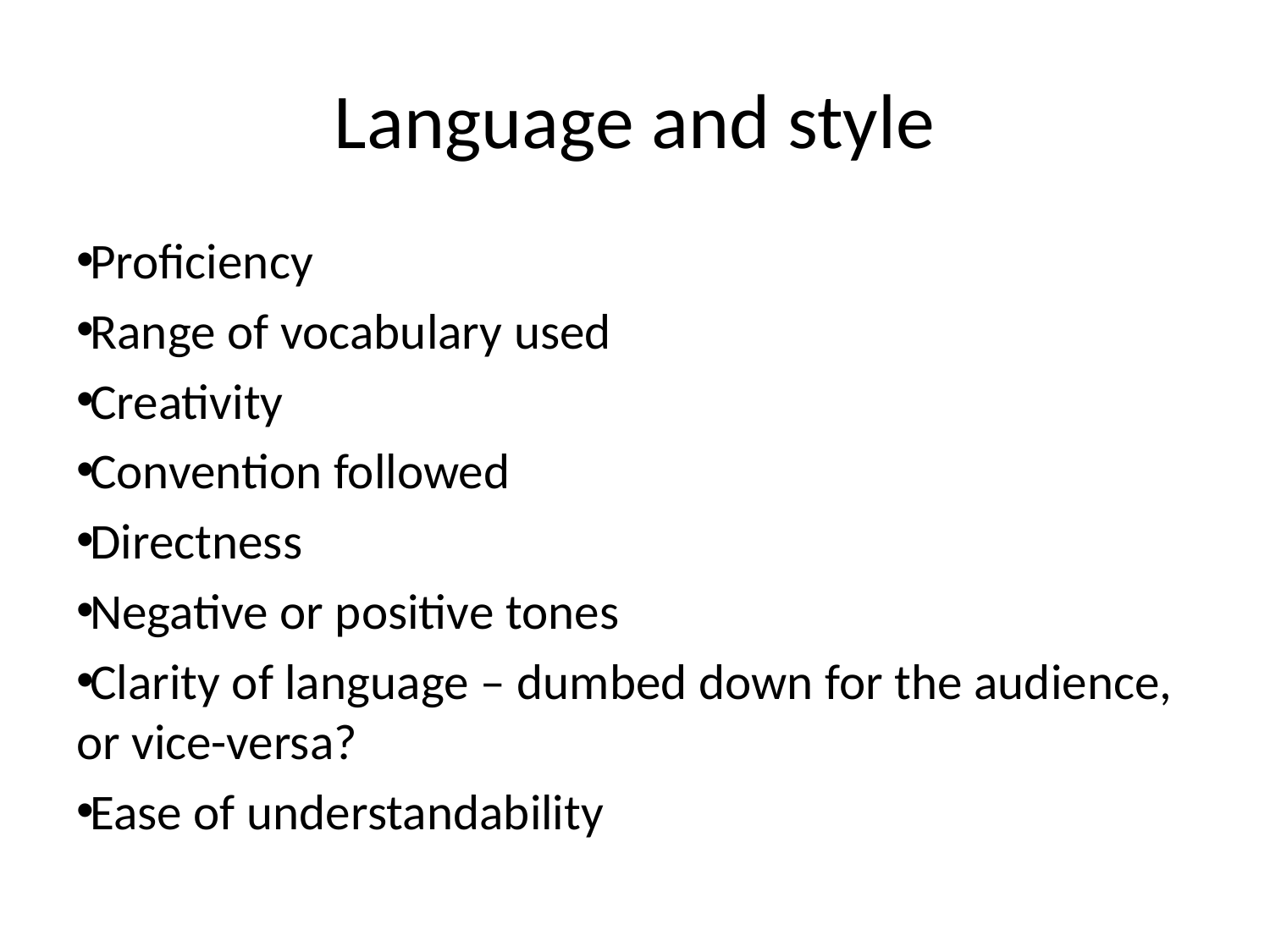

# Language and style
Proficiency
Range of vocabulary used
Creativity
Convention followed
Directness
Negative or positive tones
Clarity of language – dumbed down for the audience, or vice-versa?
Ease of understandability